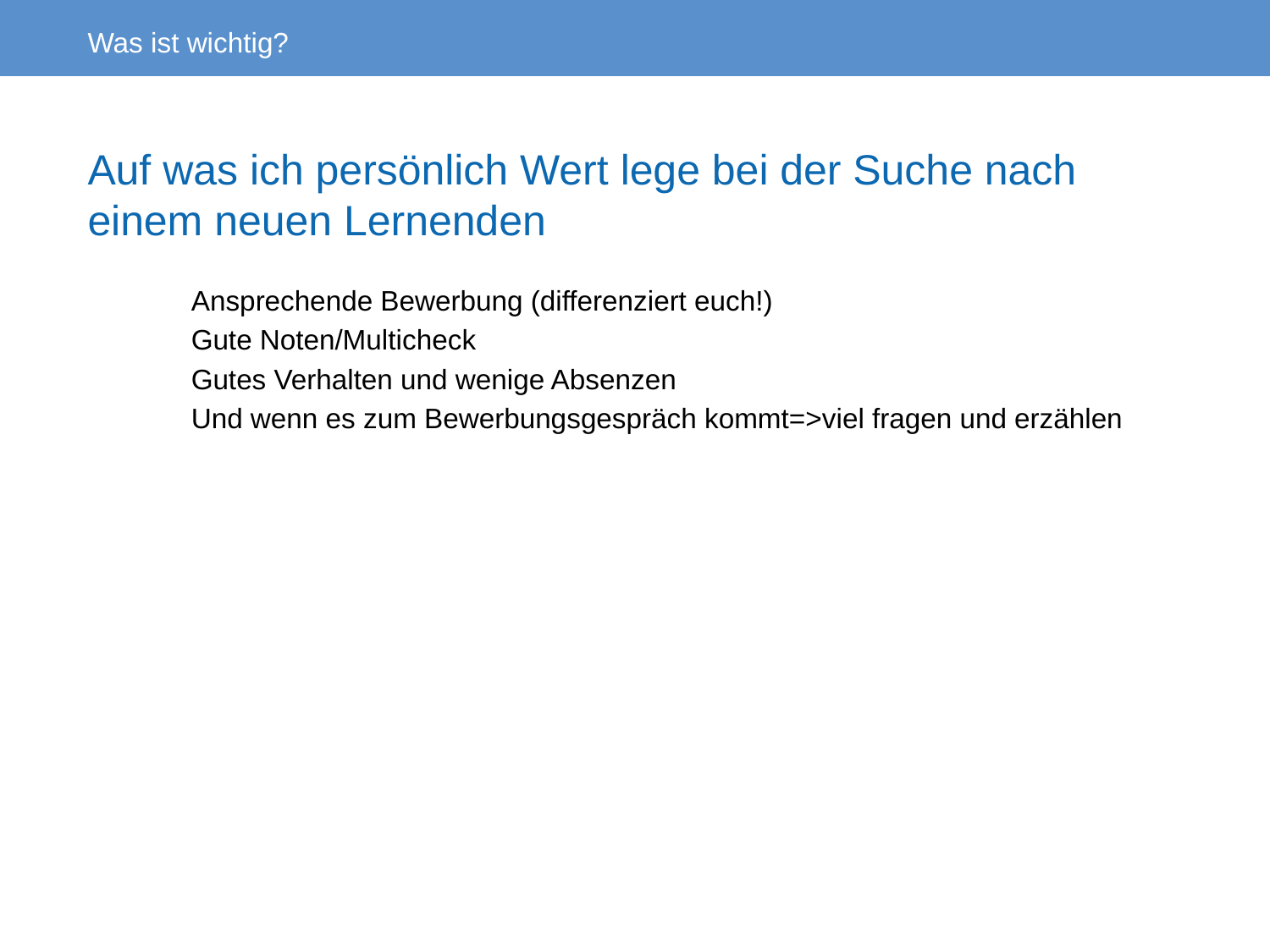

Was ist wichtig?
# Auf was ich persönlich Wert lege bei der Suche nach einem neuen Lernenden
Ansprechende Bewerbung (differenziert euch!)
Gute Noten/Multicheck
Gutes Verhalten und wenige Absenzen
Und wenn es zum Bewerbungsgespräch kommt=>viel fragen und erzählen